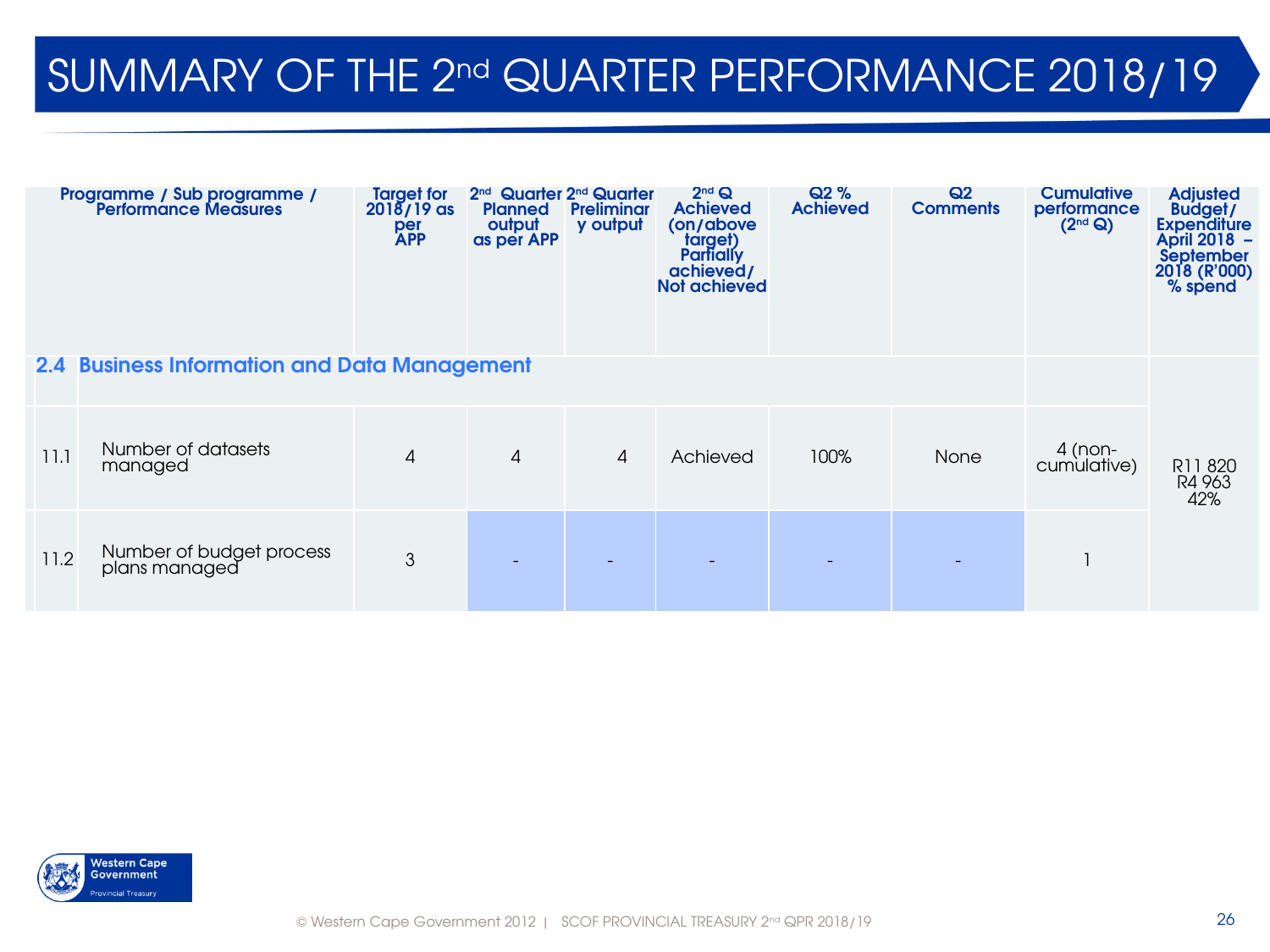

SUMMARY OF THE 2nd QUARTER PERFORMANCE 2018/19
| Programme / Sub programme / Performance Measures |  |  | Target for 2018/19 as per APP | 2nd Quarter Planned output as per APP | 2nd Quarter Preliminary output | 2nd Q Achieved (on/above target) Partially achieved/ Not achieved | Q2 % Achieved | Q2 Comments | Cumulative performance (2nd Q) | Adjusted Budget/ Expenditure April 2018 – September 2018 (R’000) % spend |
| --- | --- | --- | --- | --- | --- | --- | --- | --- | --- | --- |
|  | 2.4 | Business Information and Data Management |  |  |  |  |  |  |  | R11 820 R4 963 42% |
|  | 11.1 | Number of datasets managed | 4 | 4 | 4 | Achieved | 100% | None | 4 (non-cumulative) |  |
|  | 11.2 | Number of budget process plans managed | 3 | - | - | - | - | - | 1 |  |
SCOF PROVINCIAL TREASURY 2nd QPR 2018/19
26